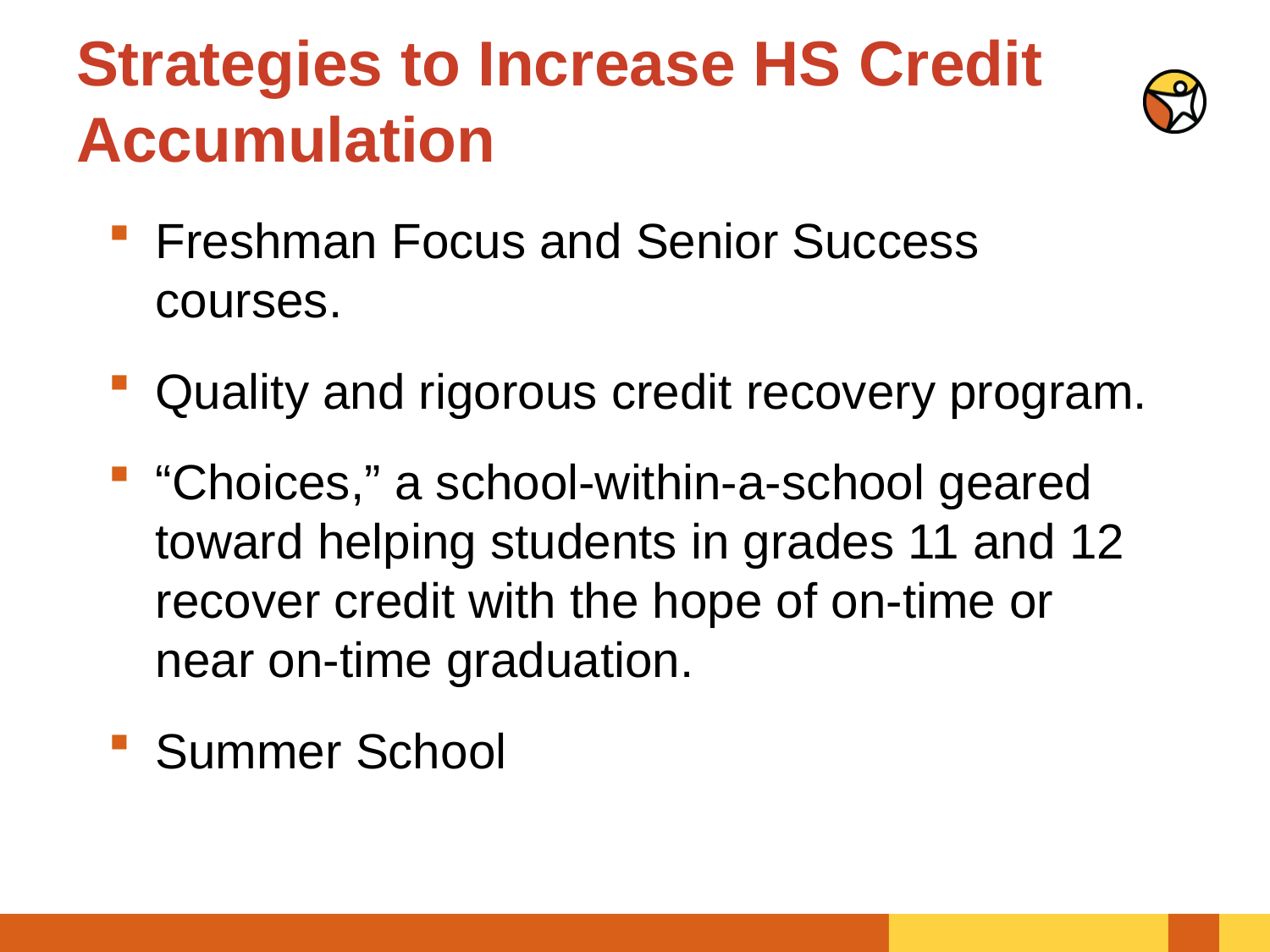

# Strategies to Increase HS Credit Accumulation
Freshman Focus and Senior Success courses.
Quality and rigorous credit recovery program.
“Choices,” a school-within-a-school geared toward helping students in grades 11 and 12 recover credit with the hope of on-time or near on-time graduation.
Summer School